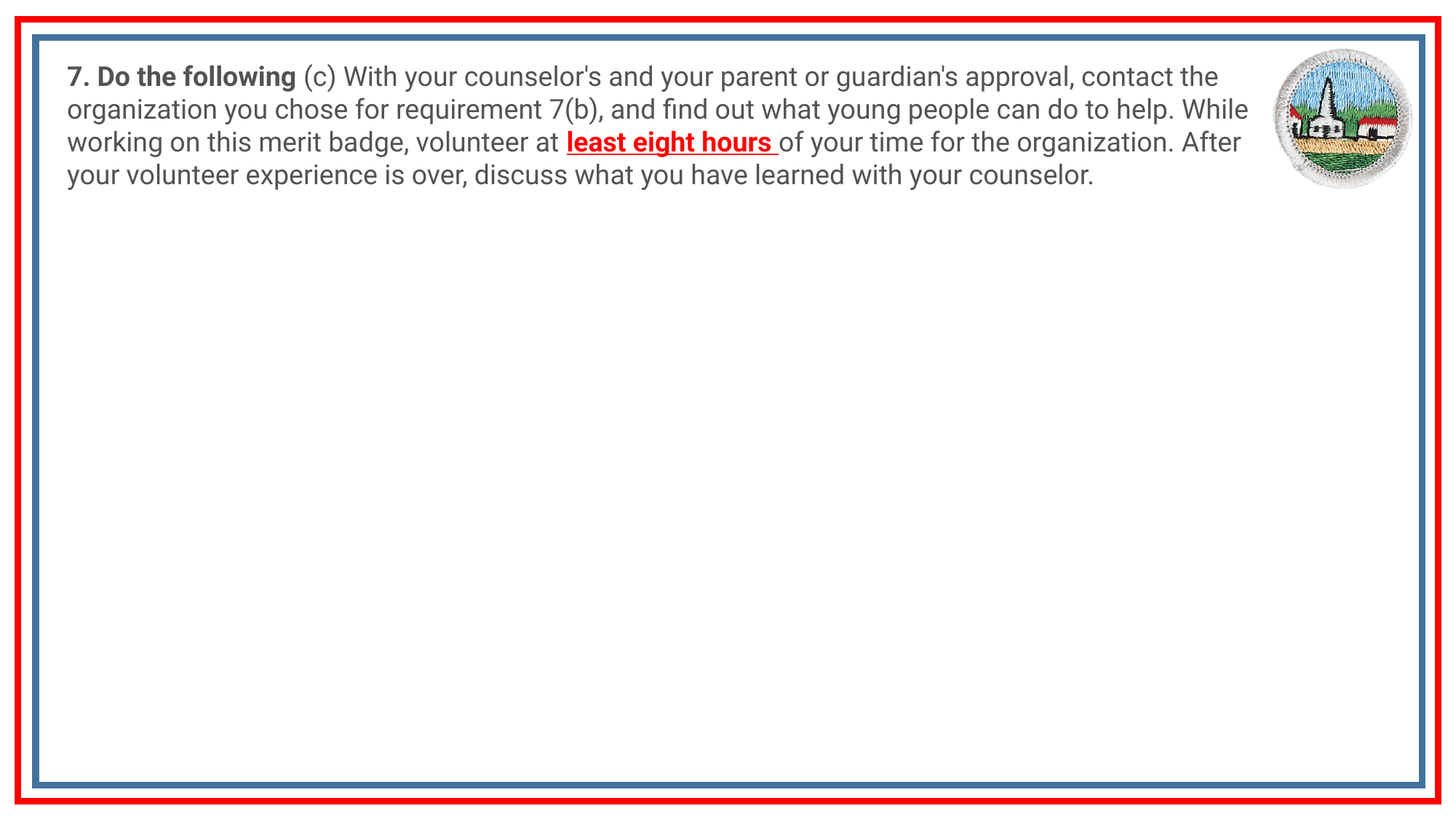

7. Do the following (c) With your counselor's and your parent or guardian's approval, contact the organization you chose for requirement 7(b), and find out what young people can do to help. While working on this merit badge, volunteer at least eight hours of your time for the organization. After your volunteer experience is over, discuss what you have learned with your counselor.